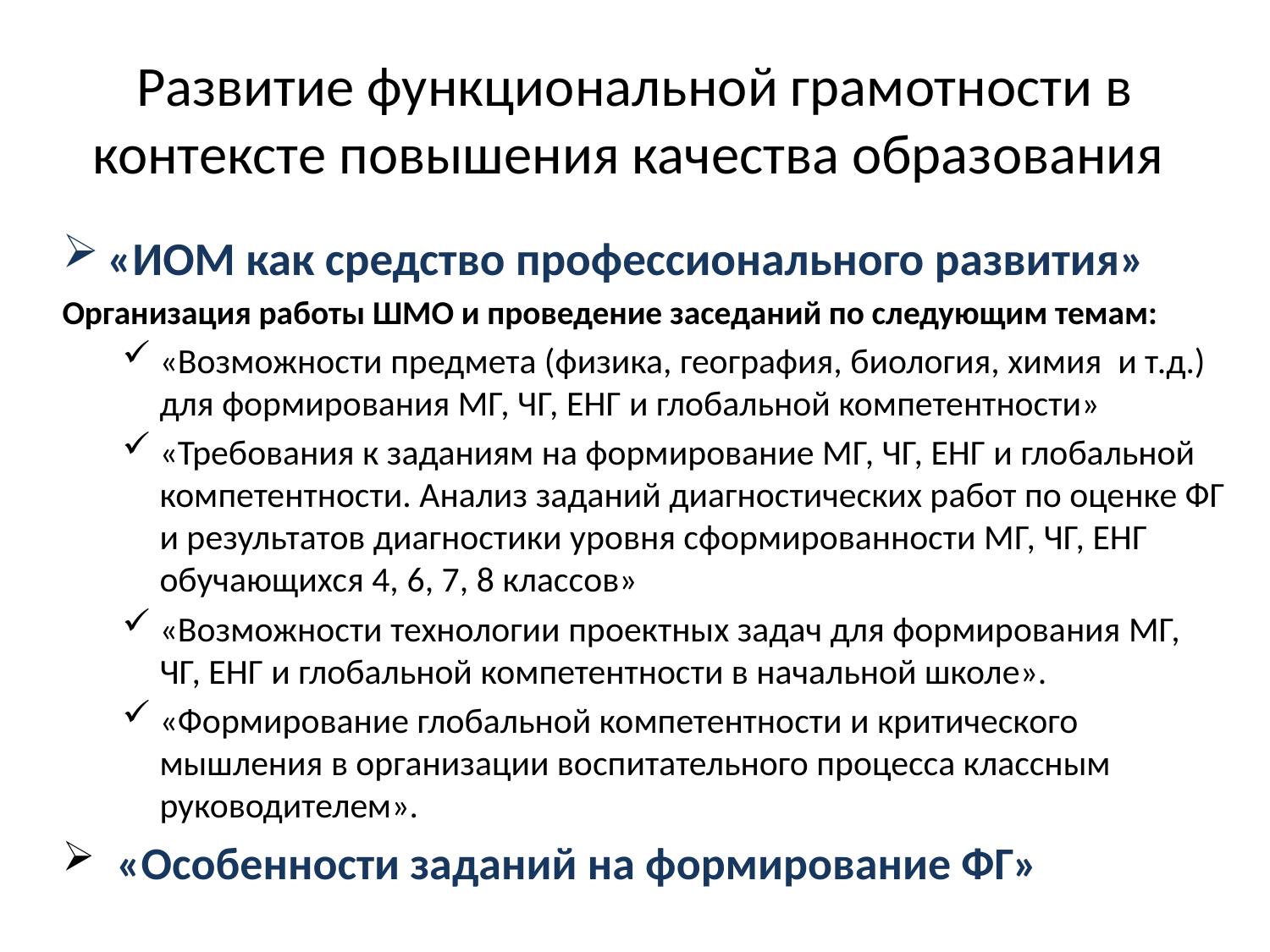

# Развитие функциональной грамотности в контексте повышения качества образования
«ИОМ как средство профессионального развития»
Организация работы ШМО и проведение заседаний по следующим темам:
«Возможности предмета (физика, география, биология, химия  и т.д.) для формирования МГ, ЧГ, ЕНГ и глобальной компетентности»
«Требования к заданиям на формирование МГ, ЧГ, ЕНГ и глобальной компетентности. Анализ заданий диагностических работ по оценке ФГ и результатов диагностики уровня сформированности МГ, ЧГ, ЕНГ обучающихся 4, 6, 7, 8 классов»
«Возможности технологии проектных задач для формирования МГ, ЧГ, ЕНГ и глобальной компетентности в начальной школе».
«Формирование глобальной компетентности и критического мышления в организации воспитательного процесса классным руководителем».
 «Особенности заданий на формирование ФГ»